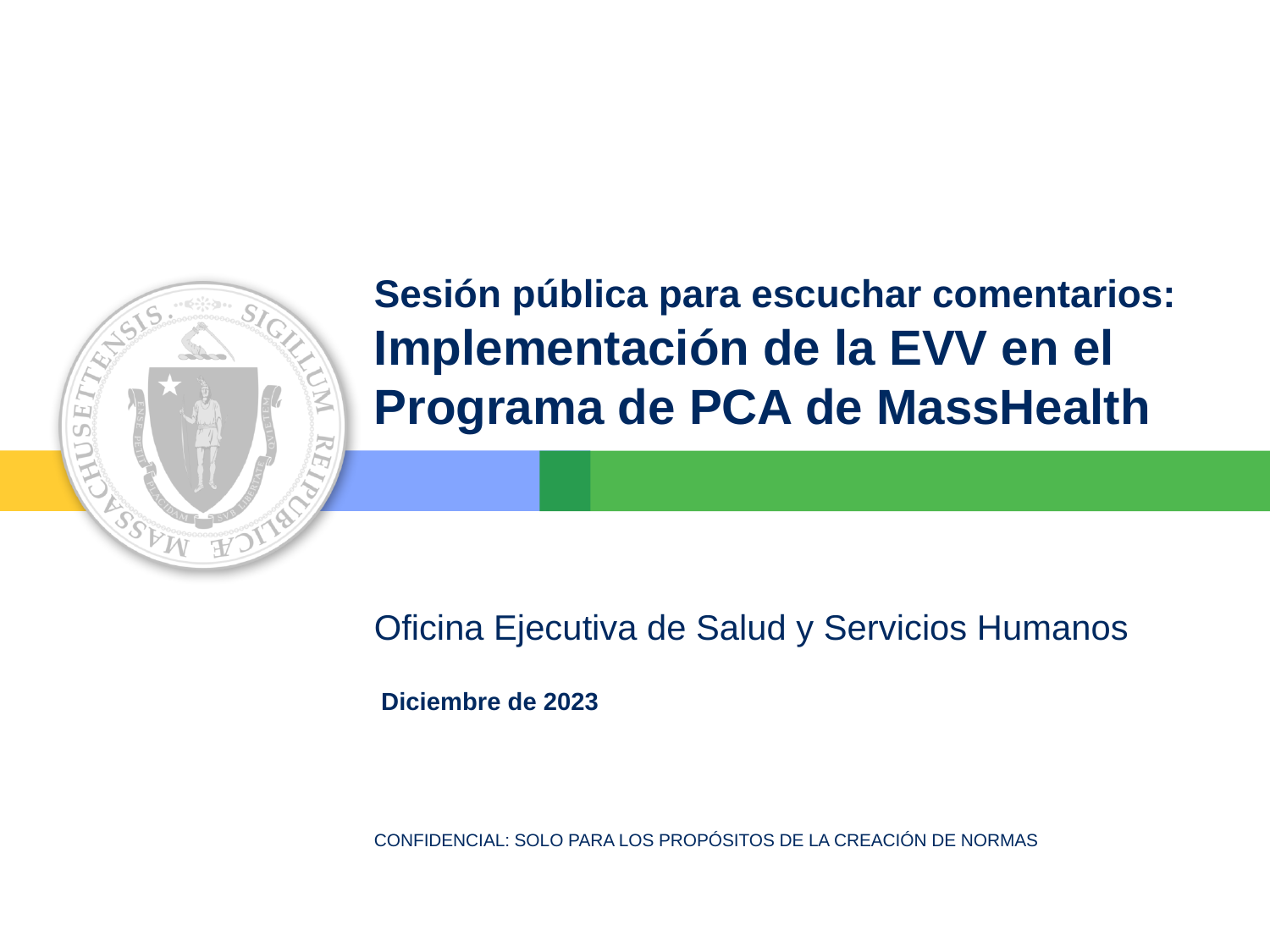

# Sesión pública para escuchar comentarios: Implementación de la EVV en el Programa de PCA de MassHealth
Oficina Ejecutiva de Salud y Servicios Humanos
 Diciembre de 2023